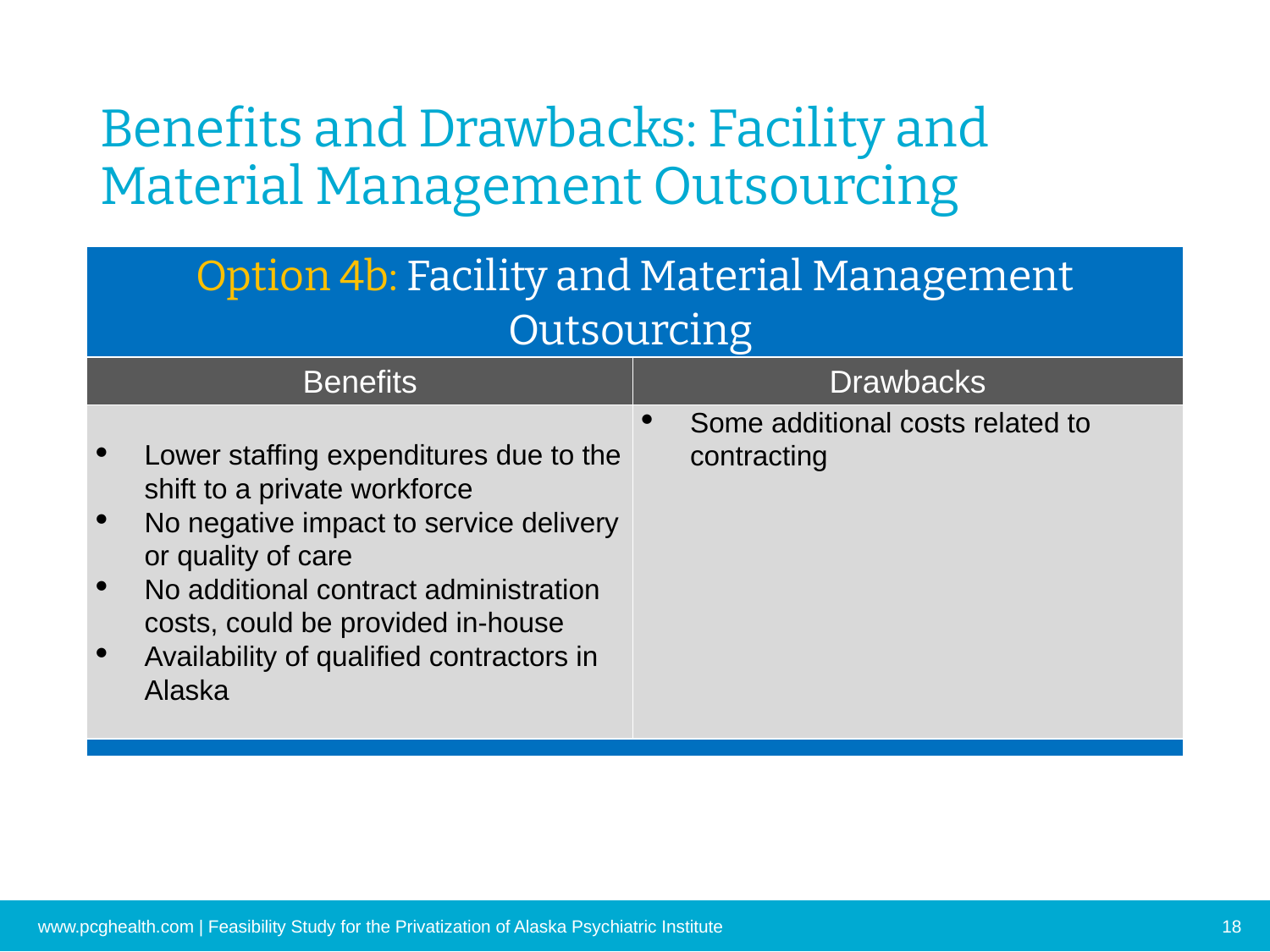

# Benefits and Drawbacks: Facility and Material Management Outsourcing
| Option 4b: Facility and Material Management Outsourcing |  |
| --- | --- |
| Benefits | Drawbacks |
| Lower staffing expenditures due to the shift to a private workforce No negative impact to service delivery or quality of care No additional contract administration costs, could be provided in-house Availability of qualified contractors in Alaska | Some additional costs related to contracting |
|  |  |
www.pcghealth.com | Feasibility Study for the Privatization of Alaska Psychiatric Institute

18